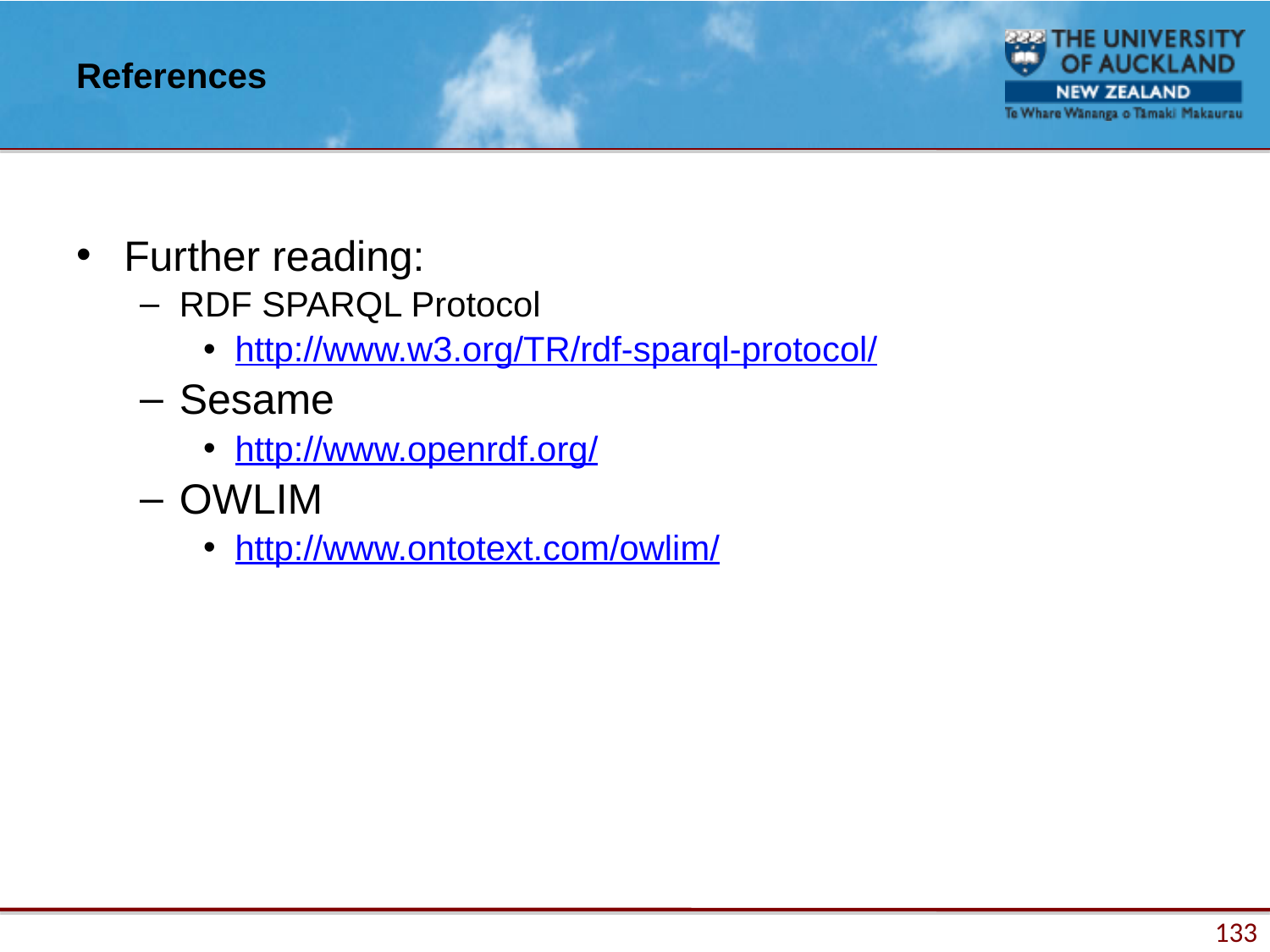

# References
Further reading:
RDF SPARQL Protocol
http://www.w3.org/TR/rdf-sparql-protocol/
Sesame
http://www.openrdf.org/
OWLIM
http://www.ontotext.com/owlim/